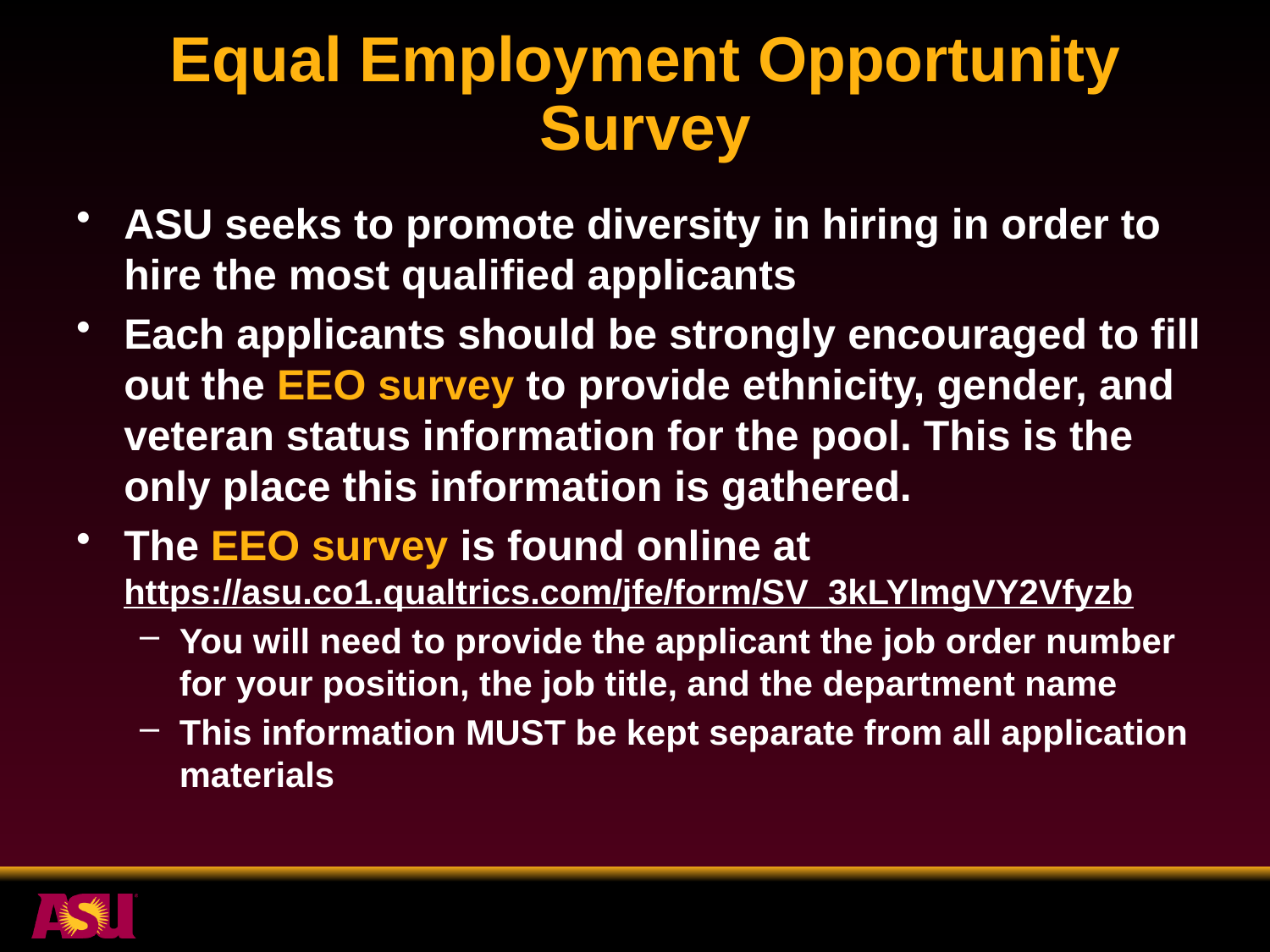

# Equal Employment Opportunity Survey
ASU seeks to promote diversity in hiring in order to hire the most qualified applicants
Each applicants should be strongly encouraged to fill out the EEO survey to provide ethnicity, gender, and veteran status information for the pool. This is the only place this information is gathered.
The EEO survey is found online at https://asu.co1.qualtrics.com/jfe/form/SV_3kLYlmgVY2Vfyzb
You will need to provide the applicant the job order number for your position, the job title, and the department name
This information MUST be kept separate from all application materials